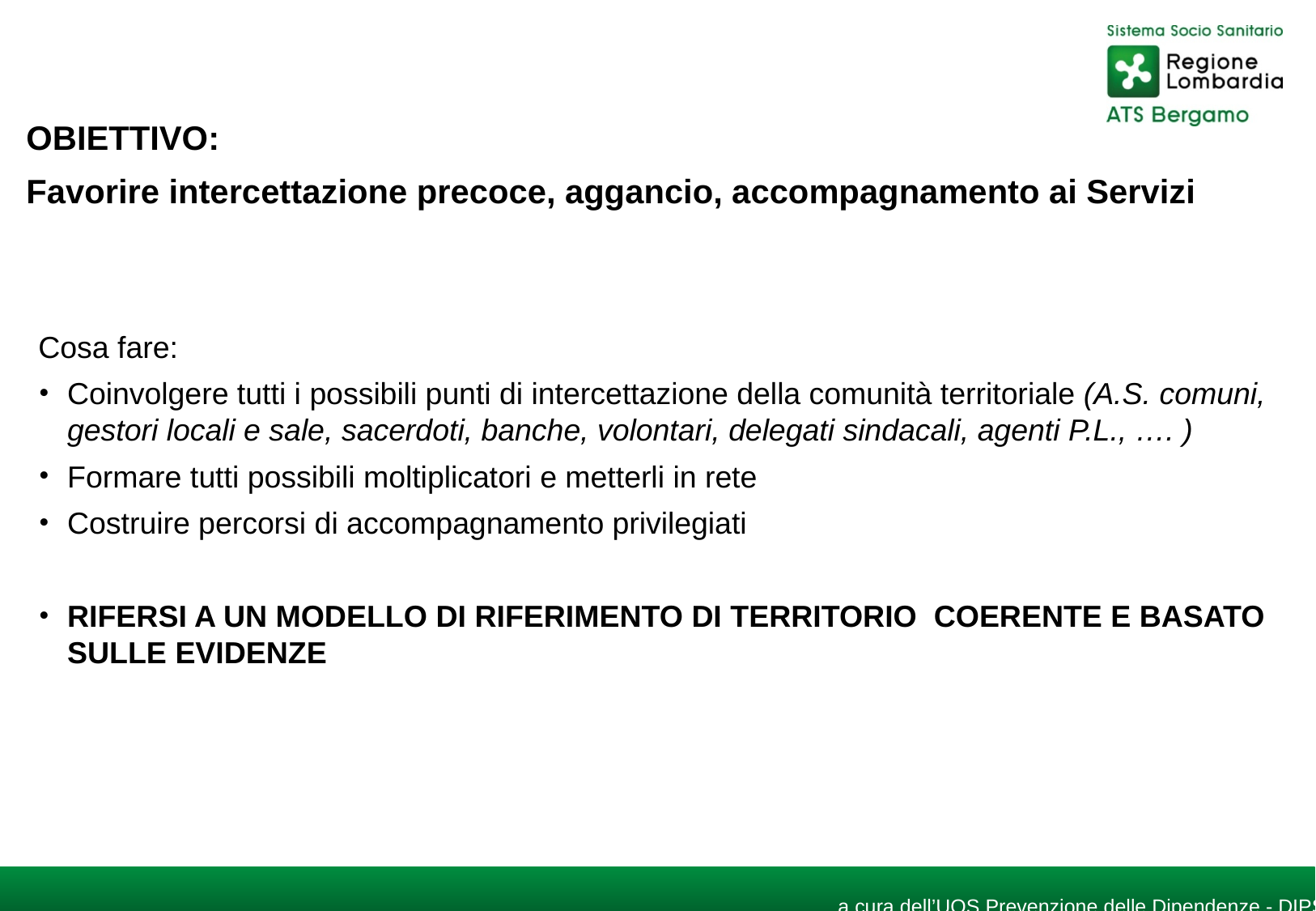

OBIETTIVO:
Favorire intercettazione precoce, aggancio, accompagnamento ai Servizi
Cosa fare:
Coinvolgere tutti i possibili punti di intercettazione della comunità territoriale (A.S. comuni, gestori locali e sale, sacerdoti, banche, volontari, delegati sindacali, agenti P.L., …. )
Formare tutti possibili moltiplicatori e metterli in rete
Costruire percorsi di accompagnamento privilegiati

RIFERSI A UN MODELLO DI RIFERIMENTO DI TERRITORIO  COERENTE E BASATO SULLE EVIDENZE